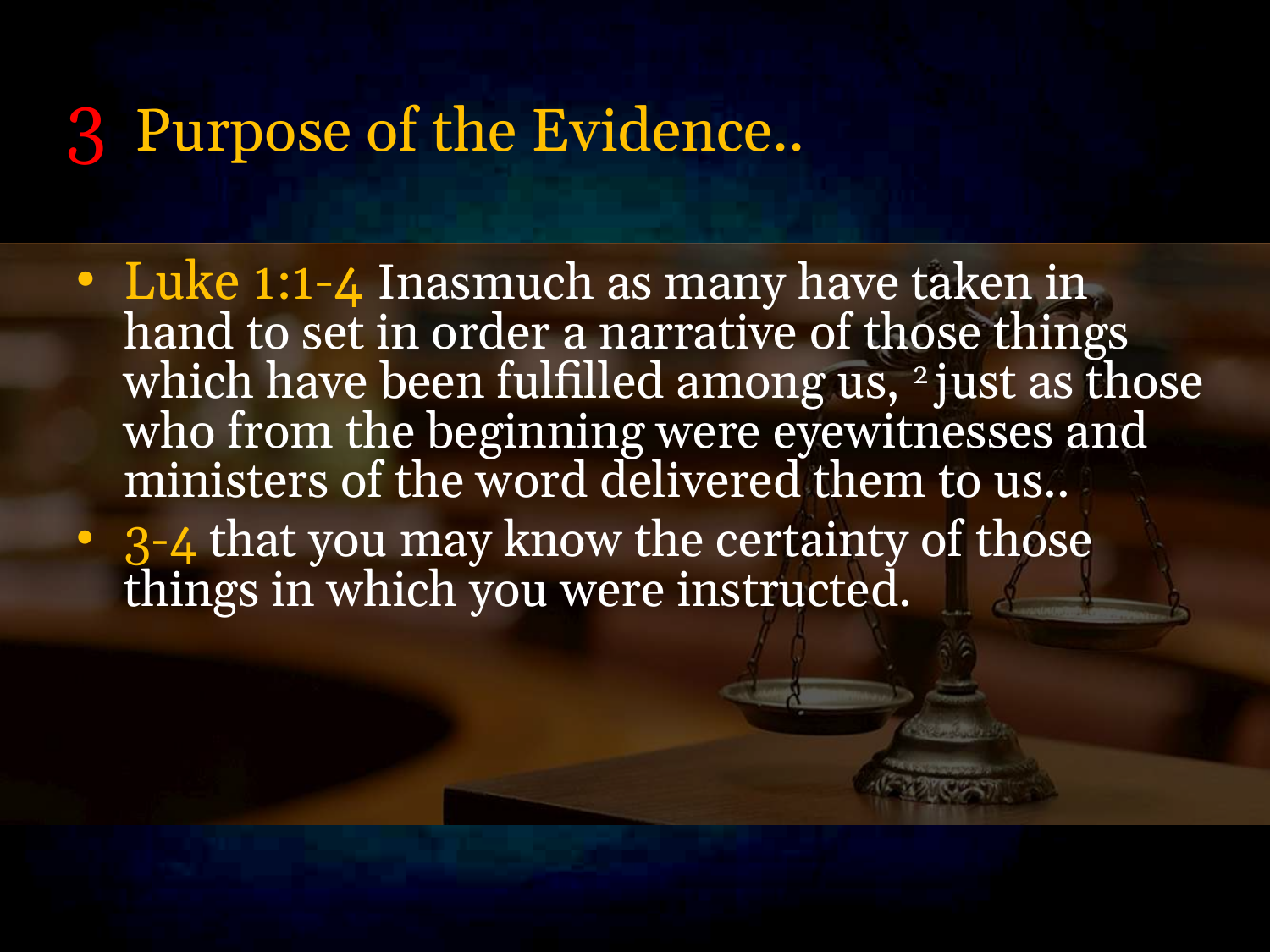

# 3  Purpose of the Evidence..
Luke 1:1-4 Inasmuch as many have taken in hand to set in order a narrative of those things which have been fulfilled among us, 2 just as those who from the beginning were eyewitnesses and ministers of the word delivered them to us..
3-4 that you may know the certainty of those things in which you were instructed.